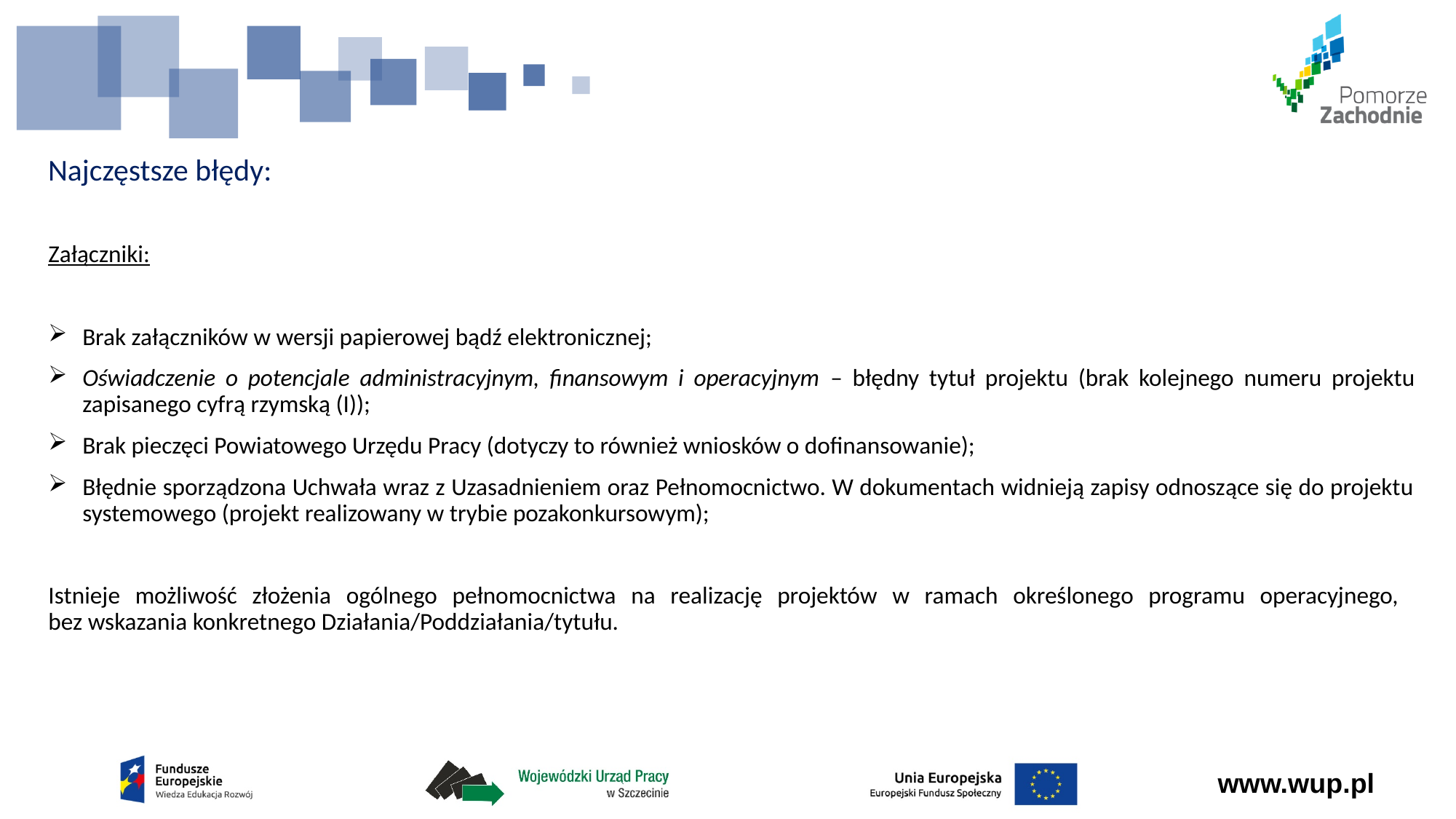

# Najczęstsze błędy:

Załączniki:

Brak załączników w wersji papierowej bądź elektronicznej;
Oświadczenie o potencjale administracyjnym, finansowym i operacyjnym – błędny tytuł projektu (brak kolejnego numeru projektu zapisanego cyfrą rzymską (I));
Brak pieczęci Powiatowego Urzędu Pracy (dotyczy to również wniosków o dofinansowanie);
Błędnie sporządzona Uchwała wraz z Uzasadnieniem oraz Pełnomocnictwo. W dokumentach widnieją zapisy odnoszące się do projektu systemowego (projekt realizowany w trybie pozakonkursowym);

Istnieje możliwość złożenia ogólnego pełnomocnictwa na realizację projektów w ramach określonego programu operacyjnego,
bez wskazania konkretnego Działania/Poddziałania/tytułu.